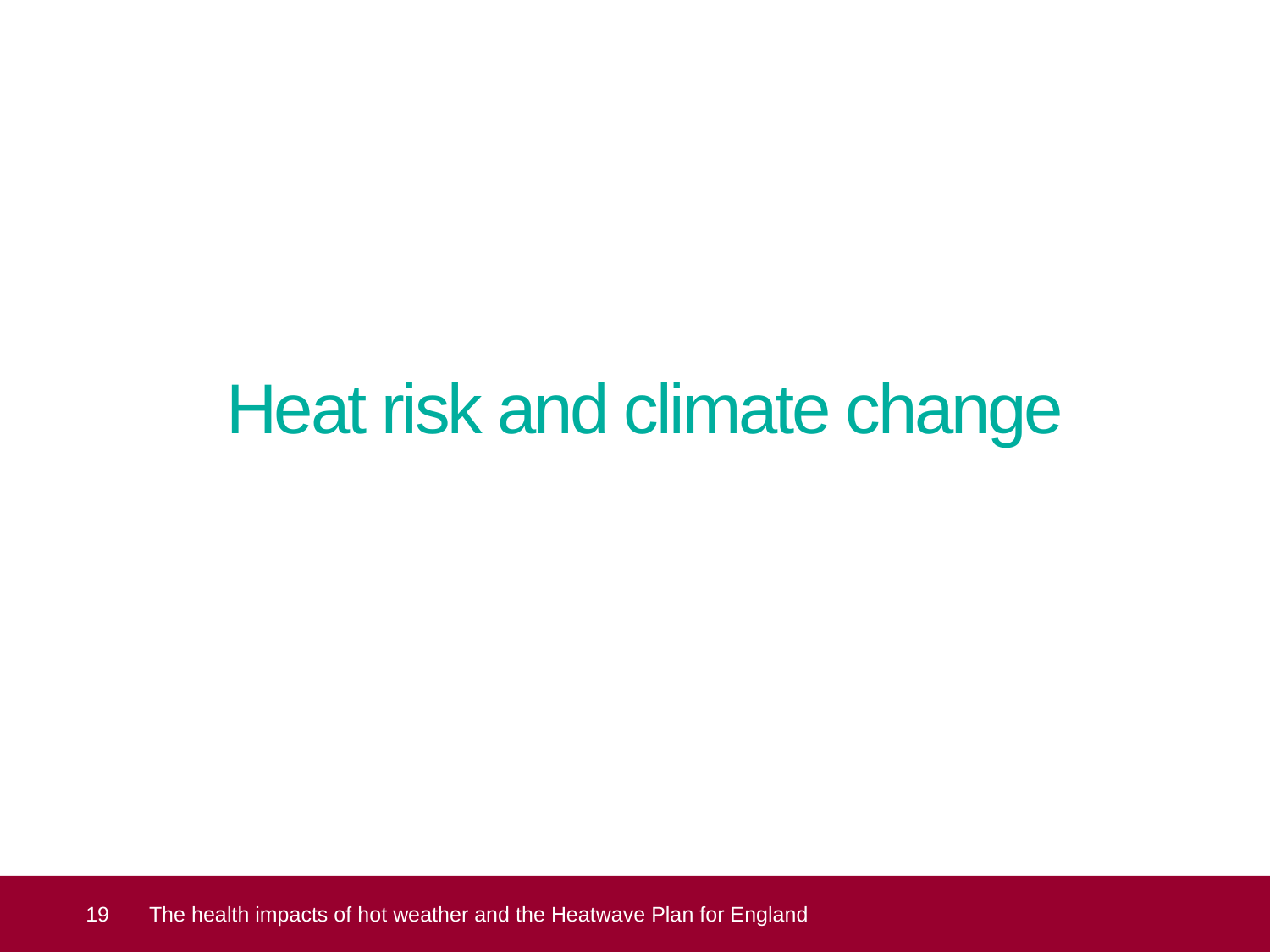

#

Heat risk and climate change
  19
The health impacts of hot weather and the Heatwave Plan for England